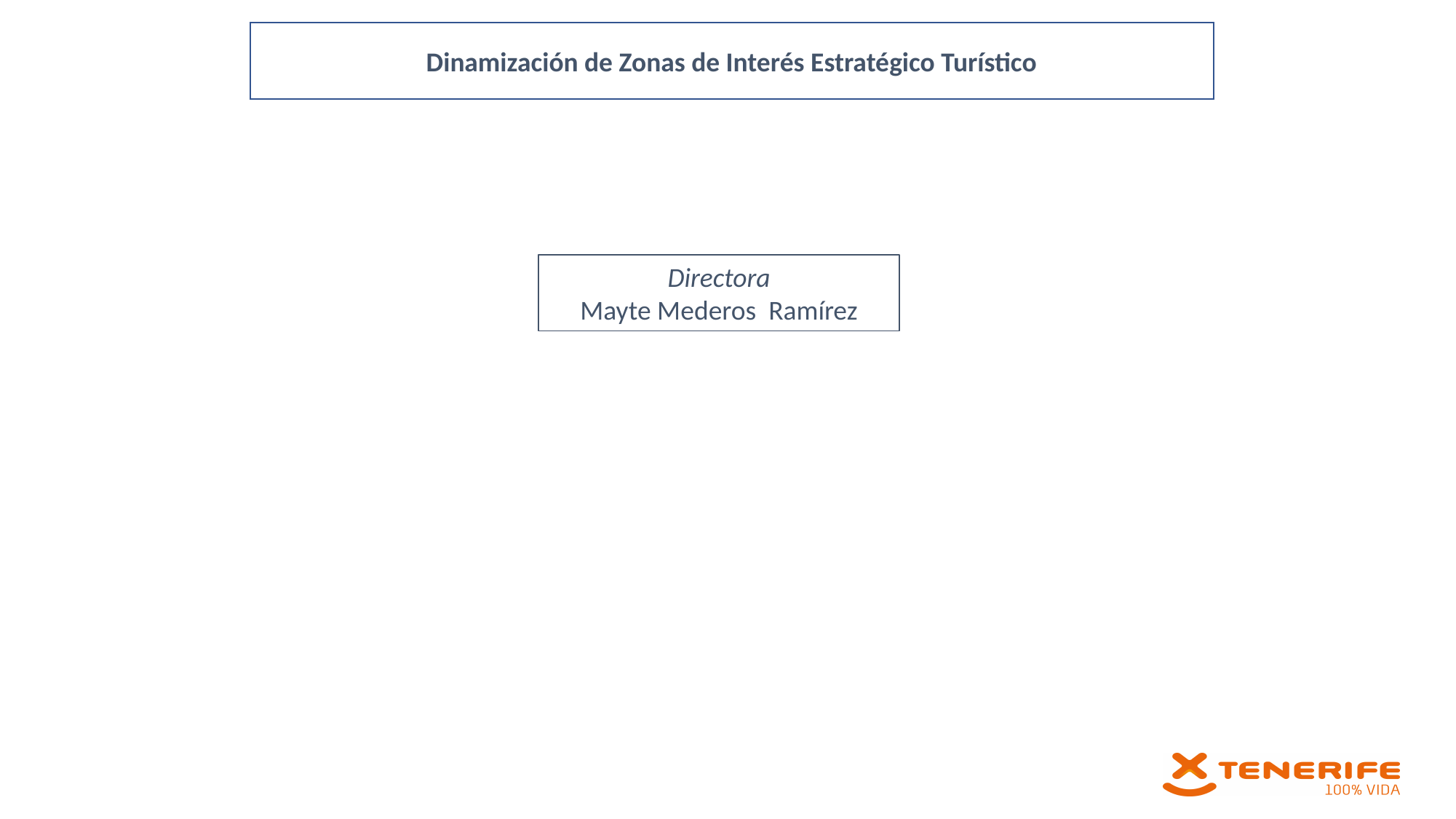

Dinamización de Zonas de Interés Estratégico Turístico
Directora
Mayte Mederos  Ramírez